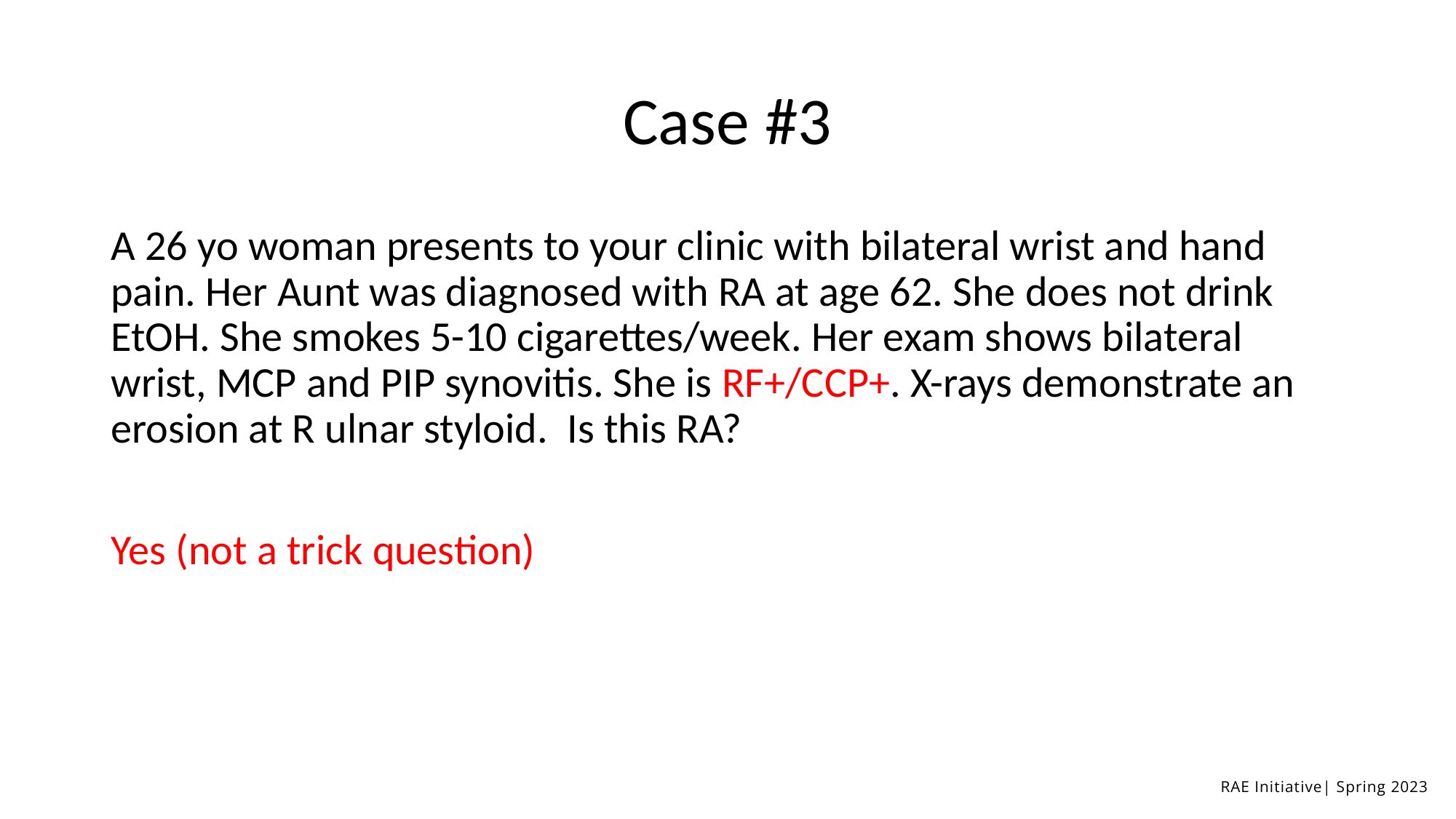

# Case #3
A 26 yo woman presents to your clinic with bilateral wrist and hand pain. Her Aunt was diagnosed with RA at age 62. She does not drink EtOH. She smokes 5-10 cigarettes/week. Her exam shows bilateral wrist, MCP and PIP synovitis. She is RF+/CCP+. X-rays demonstrate an erosion at R ulnar styloid.  Is this RA?

Yes (not a trick question)

RAE Initiative| Spring 2023